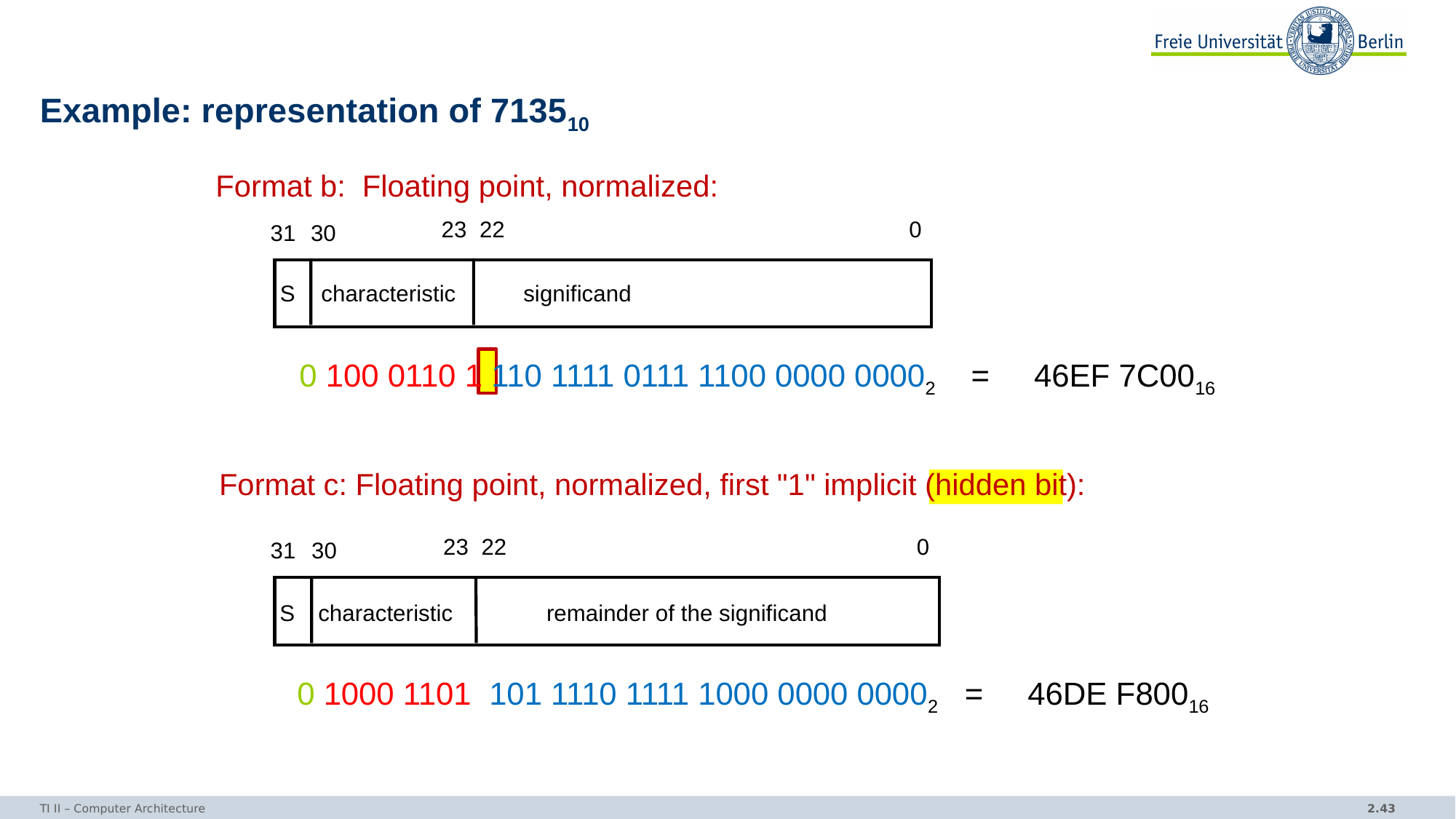

# Example: representation of 713510
Format b:  Floating point, normalized:

23  22

0

31

30

S
characteristic
significand

 0 100 0110 1 110 1111 0111 1100 0000 00002    =     46EF 7C0016

Format c: Floating point, normalized, first "1" implicit (hidden bit):

23  22

0

31

30

S
characteristic
remainder of the significand

 0 1000 1101  101 1110 1111 1000 0000 00002   =     46DE F80016

TI II – Computer Architecture